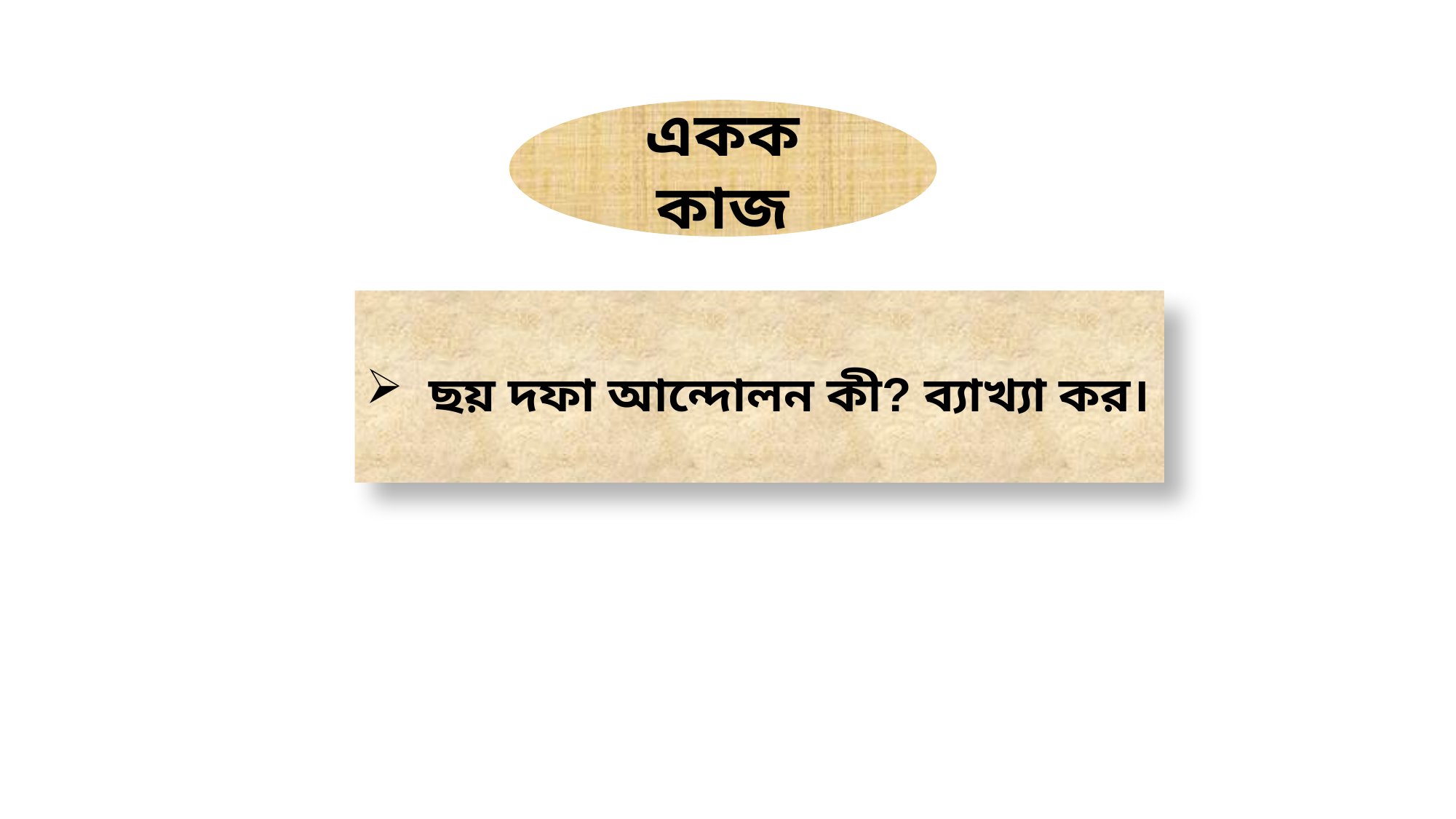

একক কাজ

ছয় দফা আন্দোলন কী? ব্যাখ্যা কর।